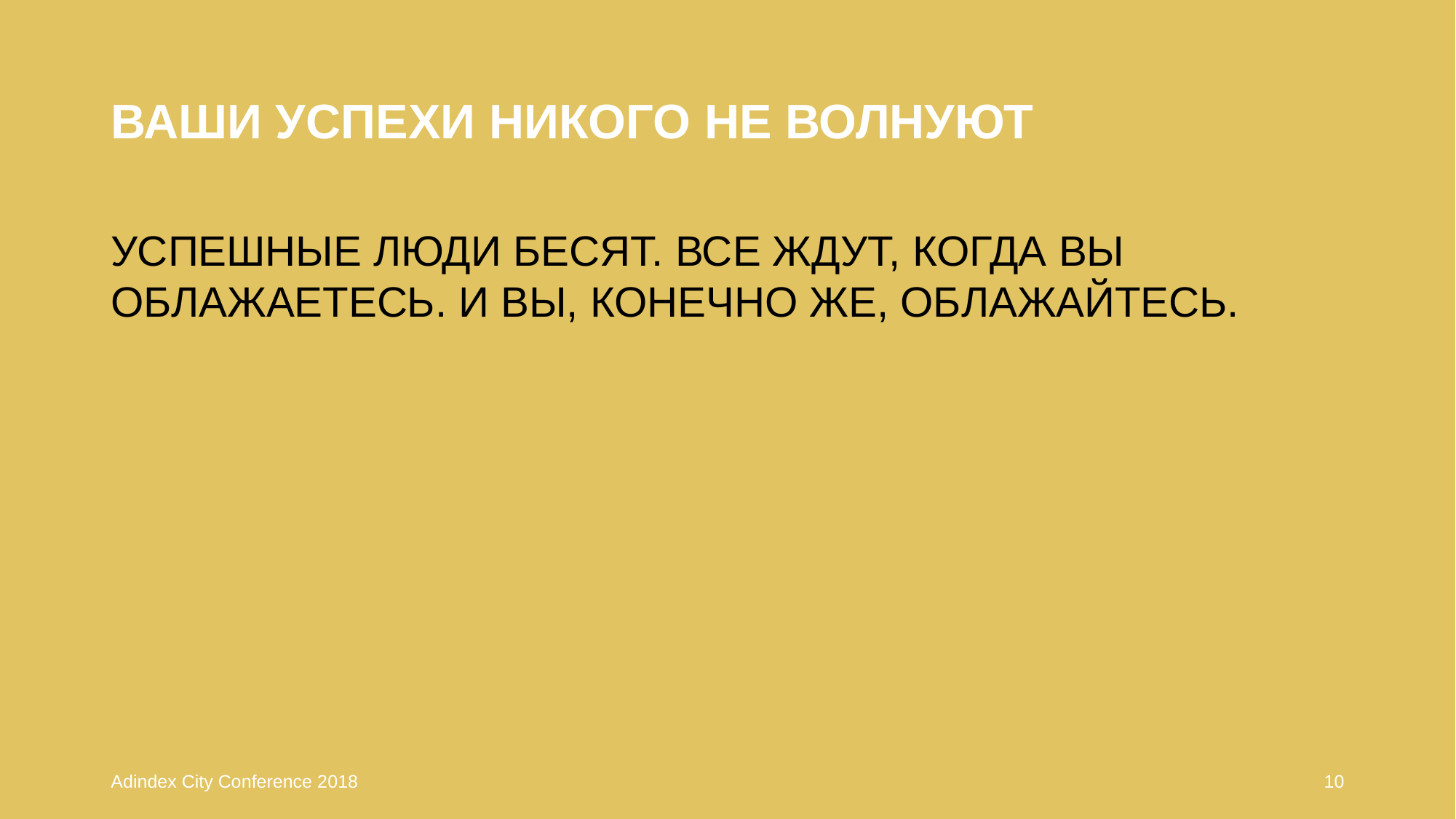

# ВАШИ УСПЕХИ НИКОГО НЕ ВОЛНУЮТ
УСПЕШНЫЕ ЛЮДИ БЕСЯТ. ВСЕ ЖДУТ, КОГДА ВЫ ОБЛАЖАЕТЕСЬ. И ВЫ, КОНЕЧНО ЖЕ, ОБЛАЖАЙТЕСЬ.

Adindex City Conference 2018
10